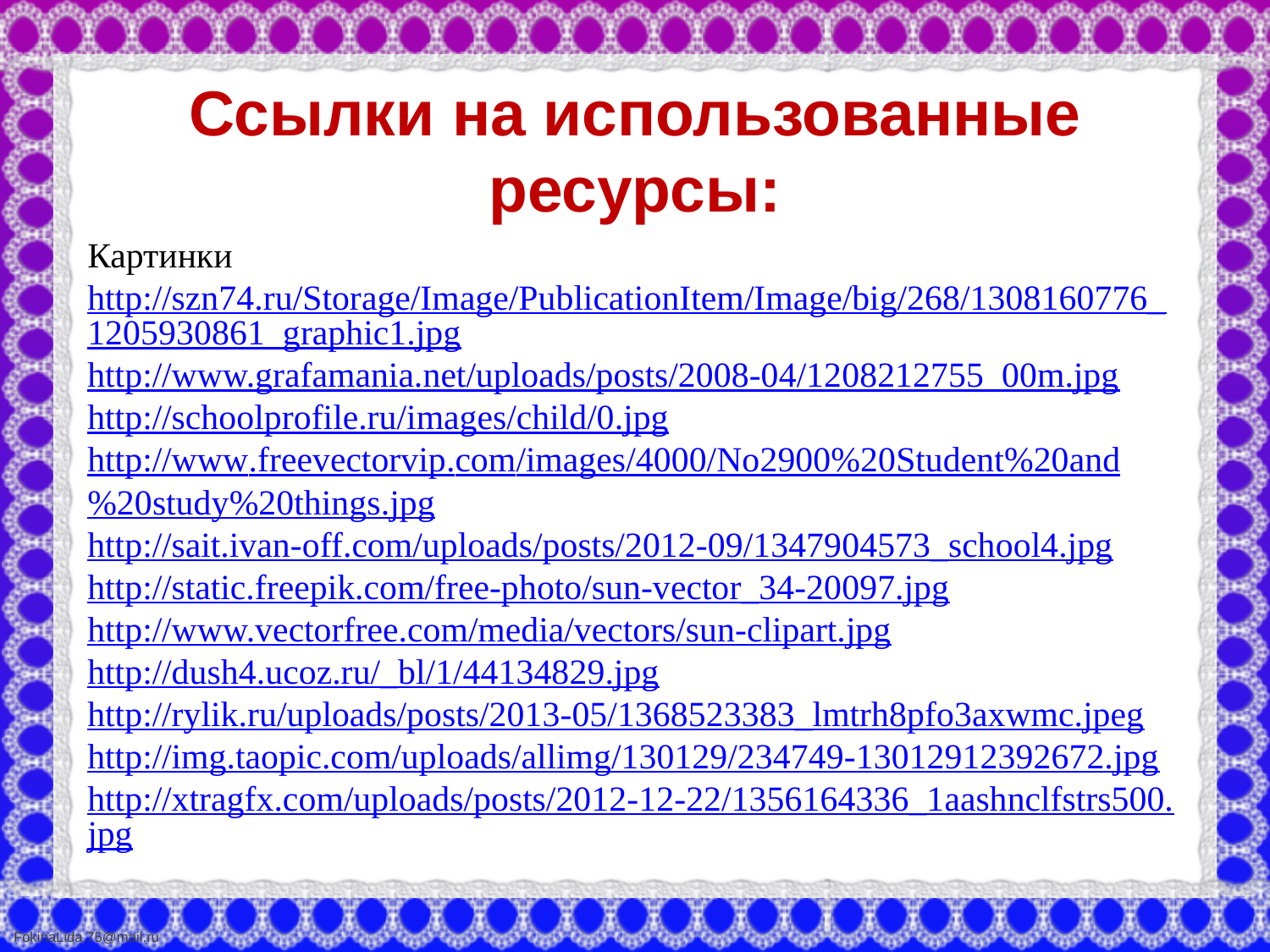

Ссылки на использованные ресурсы:
Картинки
http://szn74.ru/Storage/Image/PublicationItem/Image/big/268/1308160776_1205930861_graphic1.jpg
http://www.grafamania.net/uploads/posts/2008-04/1208212755_00m.jpg
http://schoolprofile.ru/images/child/0.jpg
http://www.freevectorvip.com/images/4000/No2900%20Student%20and%20study%20things.jpg
http://sait.ivan-off.com/uploads/posts/2012-09/1347904573_school4.jpg
http://static.freepik.com/free-photo/sun-vector_34-20097.jpg
http://www.vectorfree.com/media/vectors/sun-clipart.jpg
http://dush4.ucoz.ru/_bl/1/44134829.jpg
http://rylik.ru/uploads/posts/2013-05/1368523383_lmtrh8pfo3axwmc.jpeg
http://img.taopic.com/uploads/allimg/130129/234749-13012912392672.jpg
http://xtragfx.com/uploads/posts/2012-12-22/1356164336_1aashnclfstrs500.jpg